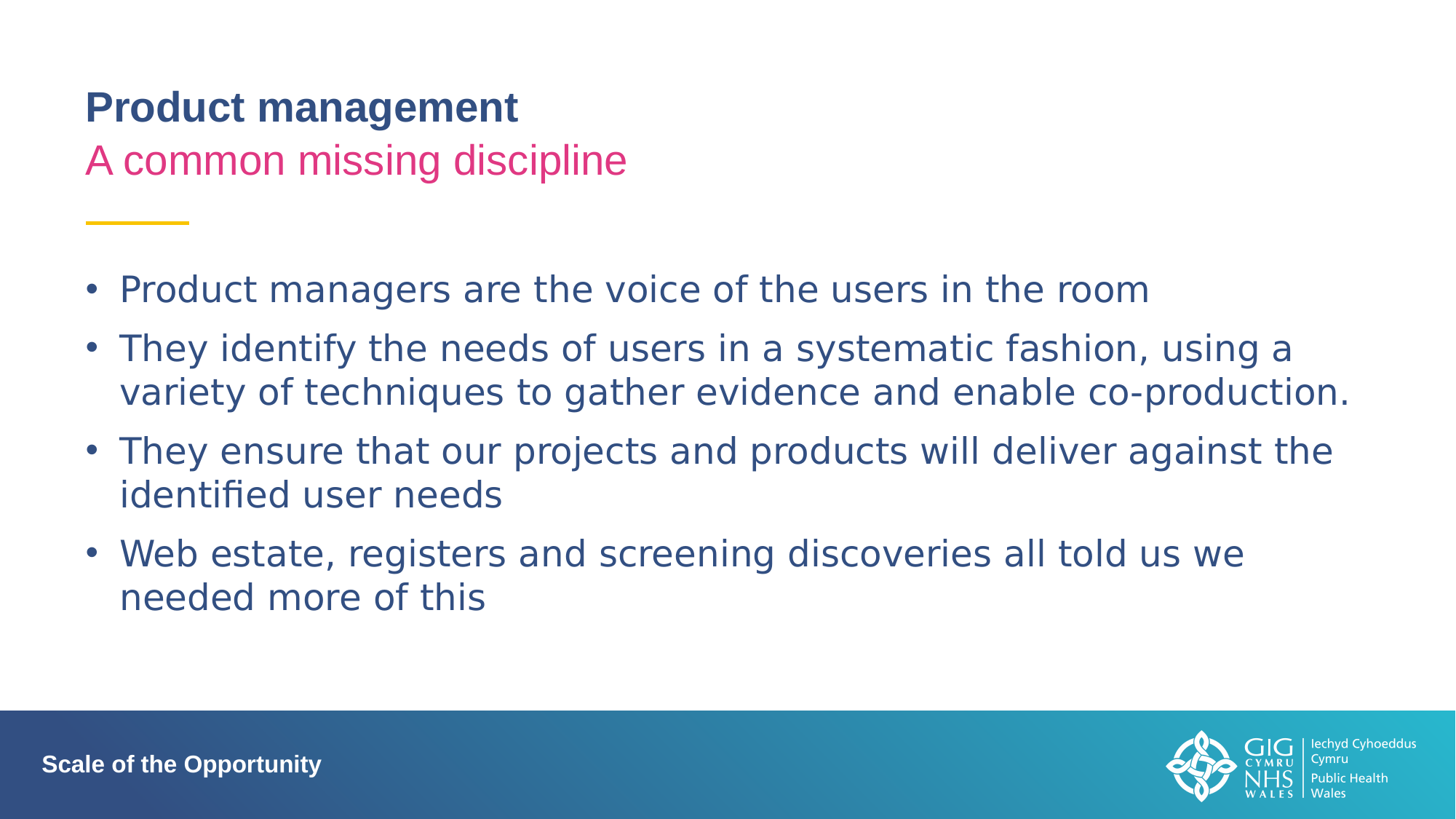

Product management
A common missing discipline
Product managers are the voice of the users in the room
They identify the needs of users in a systematic fashion, using a variety of techniques to gather evidence and enable co-production.
They ensure that our projects and products will deliver against the identified user needs
Web estate, registers and screening discoveries all told us we needed more of this
Scale of the Opportunity